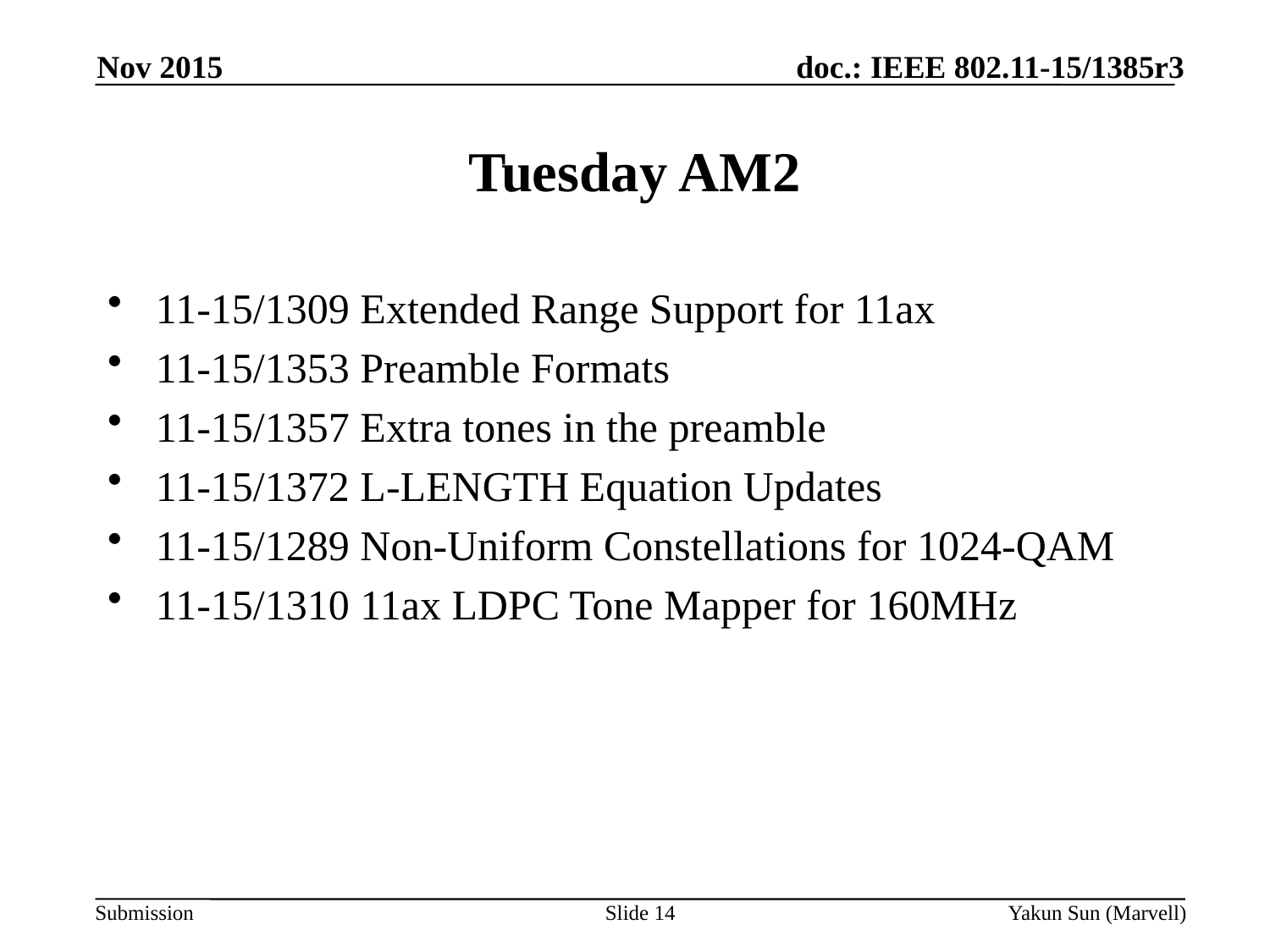

Nov 2015
# Tuesday AM2
11-15/1309 Extended Range Support for 11ax
11-15/1353 Preamble Formats
11-15/1357 Extra tones in the preamble
11-15/1372 L-LENGTH Equation Updates
11-15/1289 Non-Uniform Constellations for 1024-QAM
11-15/1310 11ax LDPC Tone Mapper for 160MHz

Slide 14
Yakun Sun (Marvell)